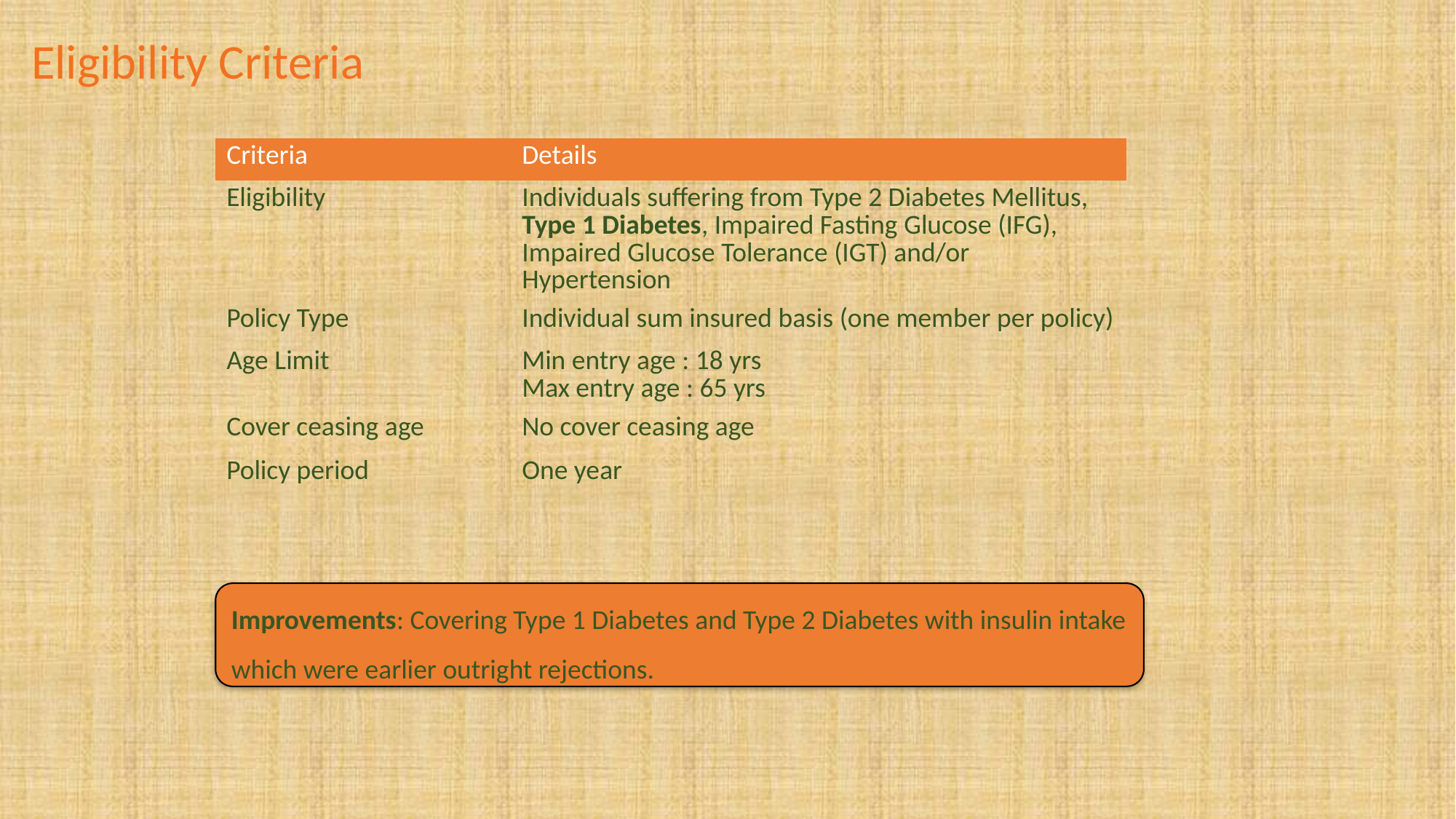

# Eligibility Criteria
| Criteria | Details |
| --- | --- |
| Eligibility | Individuals suffering from Type 2 Diabetes Mellitus, Type 1 Diabetes, Impaired Fasting Glucose (IFG), Impaired Glucose Tolerance (IGT) and/or Hypertension |
| Policy Type | Individual sum insured basis (one member per policy) |
| Age Limit | Min entry age : 18 yrs Max entry age : 65 yrs |
| Cover ceasing age | No cover ceasing age |
| Policy period | One year |
Improvements: Covering Type 1 Diabetes and Type 2 Diabetes with insulin intake which were earlier outright rejections.